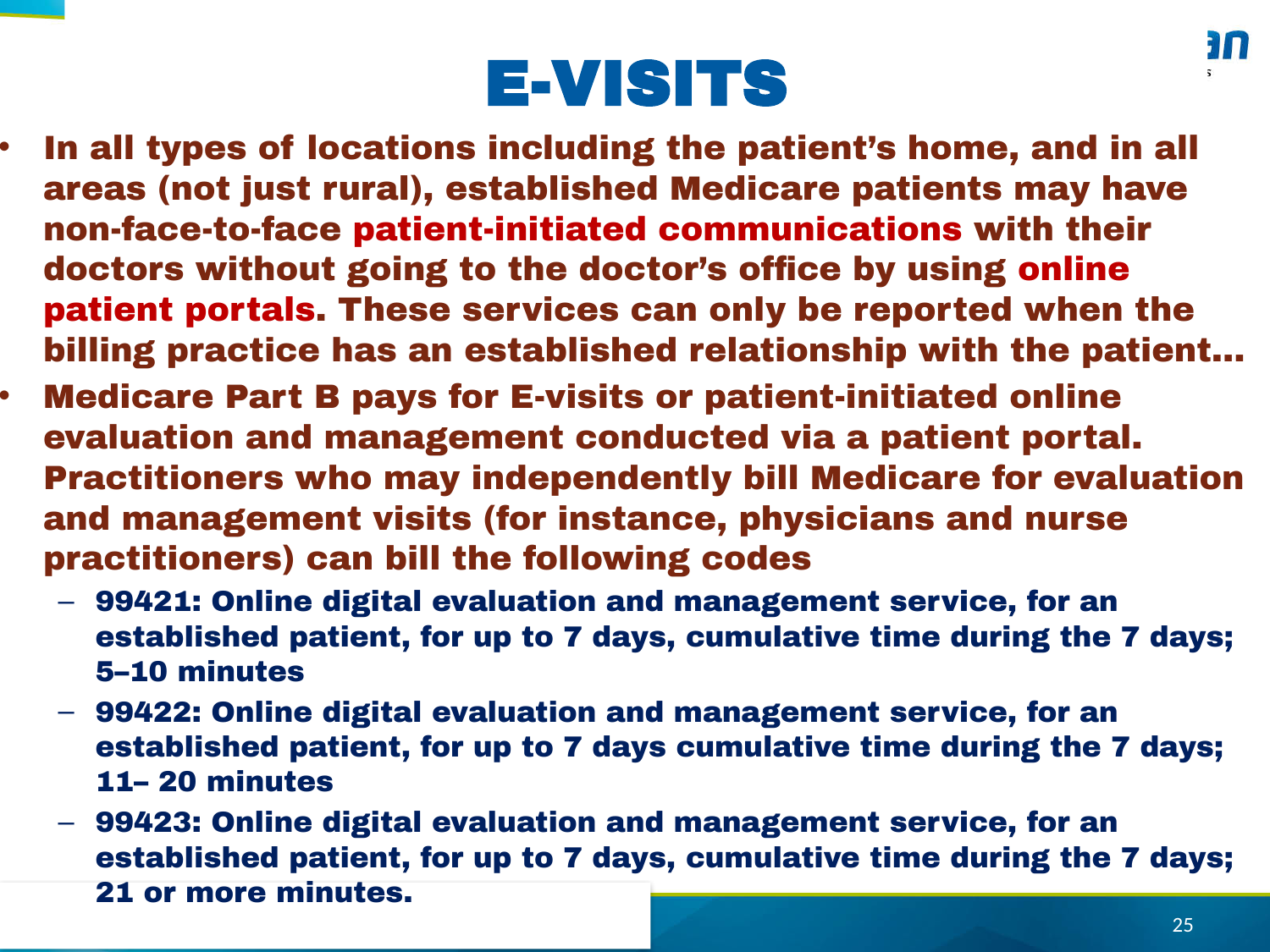

# E-VISITS
In all types of locations including the patient’s home, and in all areas (not just rural), established Medicare patients may have non-face-to-face patient-initiated communications with their doctors without going to the doctor’s office by using online patient portals. These services can only be reported when the billing practice has an established relationship with the patient…
Medicare Part B pays for E-visits or patient-initiated online evaluation and management conducted via a patient portal. Practitioners who may independently bill Medicare for evaluation and management visits (for instance, physicians and nurse practitioners) can bill the following codes
99421: Online digital evaluation and management service, for an established patient, for up to 7 days, cumulative time during the 7 days; 5–10 minutes
99422: Online digital evaluation and management service, for an established patient, for up to 7 days cumulative time during the 7 days; 11– 20 minutes
99423: Online digital evaluation and management service, for an established patient, for up to 7 days, cumulative time during the 7 days; 21 or more minutes.

25